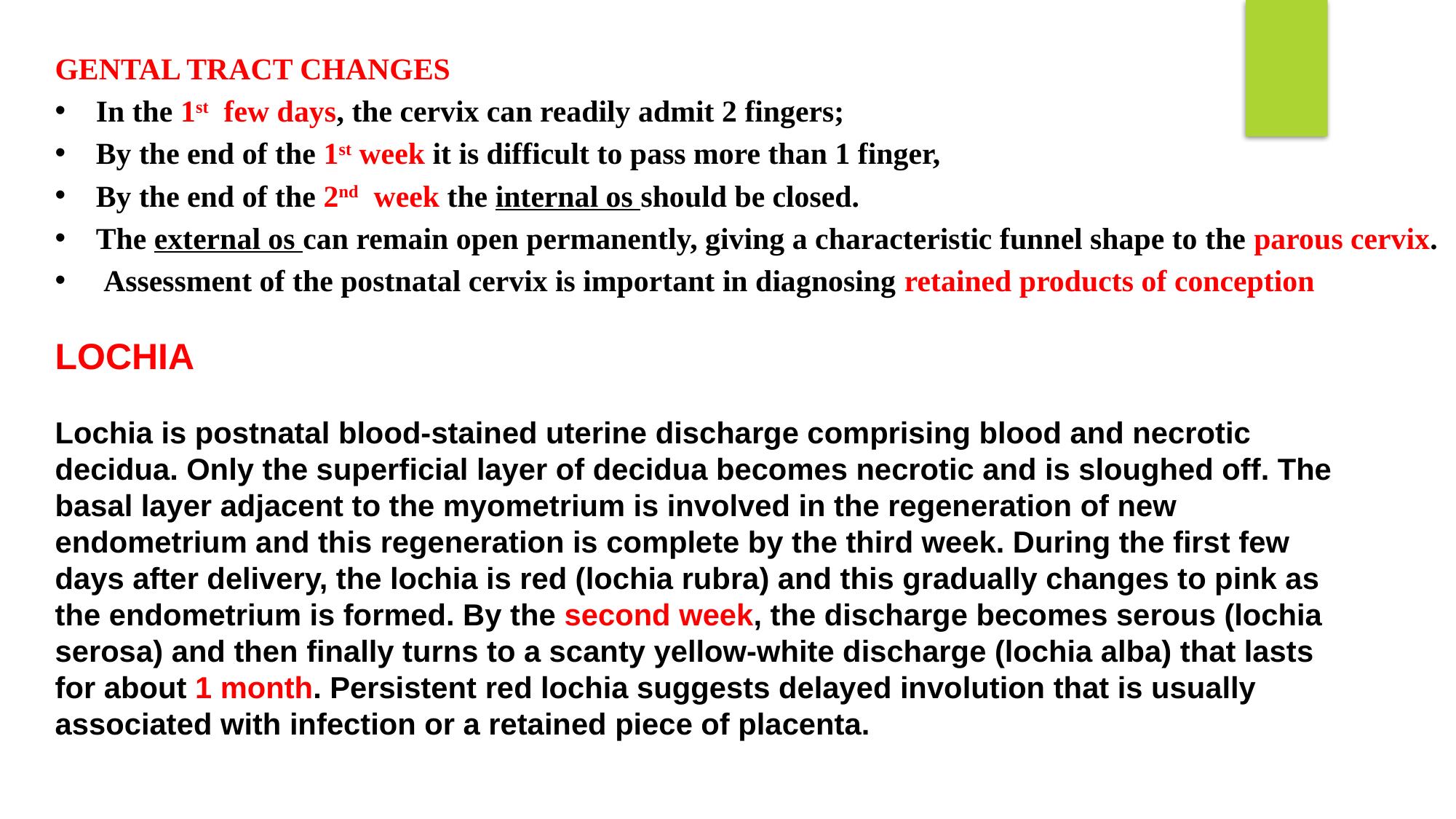

GENTAL TRACT CHANGES
In the 1st  few days, the cervix can readily admit 2 fingers;
By the end of the 1st week it is difficult to pass more than 1 finger,
By the end of the 2nd  week the internal os should be closed.
The external os can remain open permanently, giving a characteristic funnel shape to the parous cervix.
 Assessment of the postnatal cervix is important in diagnosing retained products of conception
LOCHIA

Lochia is postnatal blood-stained uterine discharge comprising blood and necrotic decidua. Only the superficial layer of decidua becomes necrotic and is sloughed off. The basal layer adjacent to the myometrium is involved in the regeneration of new endometrium and this regeneration is complete by the third week. During the first few days after delivery, the lochia is red (lochia rubra) and this gradually changes to pink as the endometrium is formed. By the second week, the discharge becomes serous (lochia serosa) and then finally turns to a scanty yellow-white discharge (lochia alba) that lasts for about 1 month. Persistent red lochia suggests delayed involution that is usually associated with infection or a retained piece of placenta.